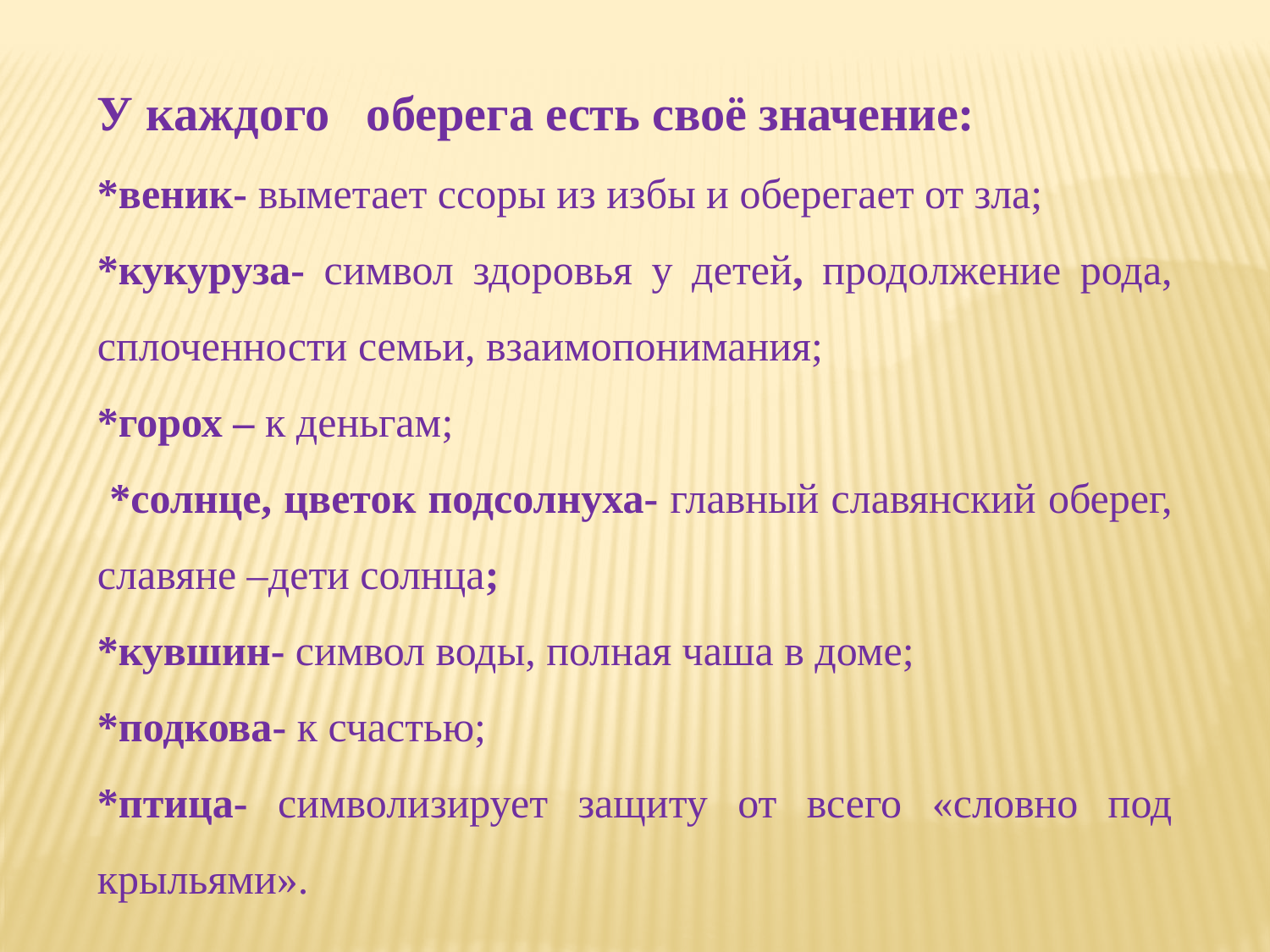

У каждого   оберега есть своё значение:
*веник- выметает ссоры из избы и оберегает от зла;
*кукуруза- символ здоровья у детей, продолжение рода, сплоченности семьи, взаимопонимания;
*горох – к деньгам;
 *солнце, цветок подсолнуха- главный славянский оберег, славяне –дети солнца;
*кувшин- символ воды, полная чаша в доме;
*подкова- к счастью;
*птица- символизирует защиту от всего «словно под крыльями».